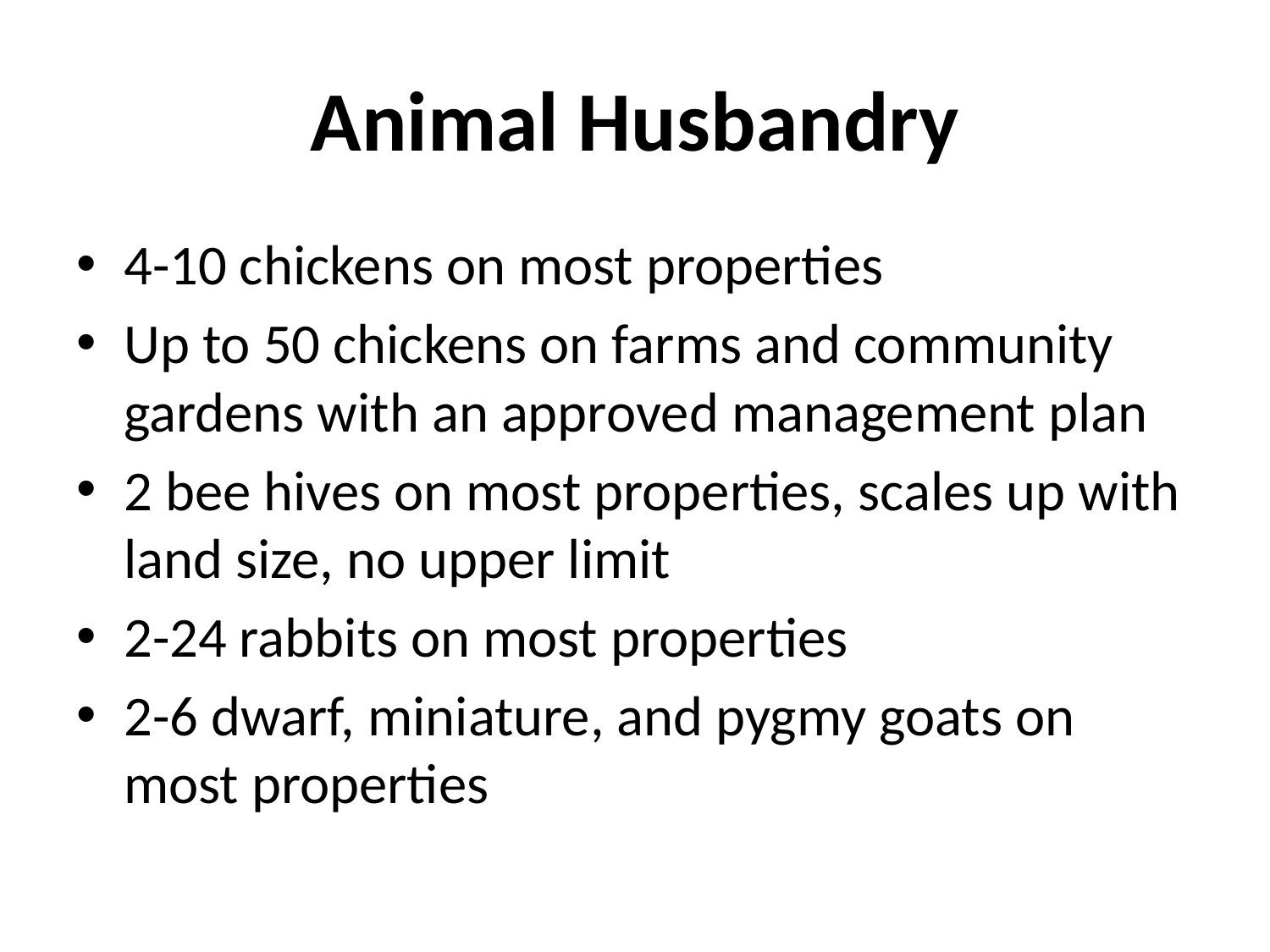

# Animal Husbandry
4-10 chickens on most properties
Up to 50 chickens on farms and community gardens with an approved management plan
2 bee hives on most properties, scales up with land size, no upper limit
2-24 rabbits on most properties
2-6 dwarf, miniature, and pygmy goats on most properties